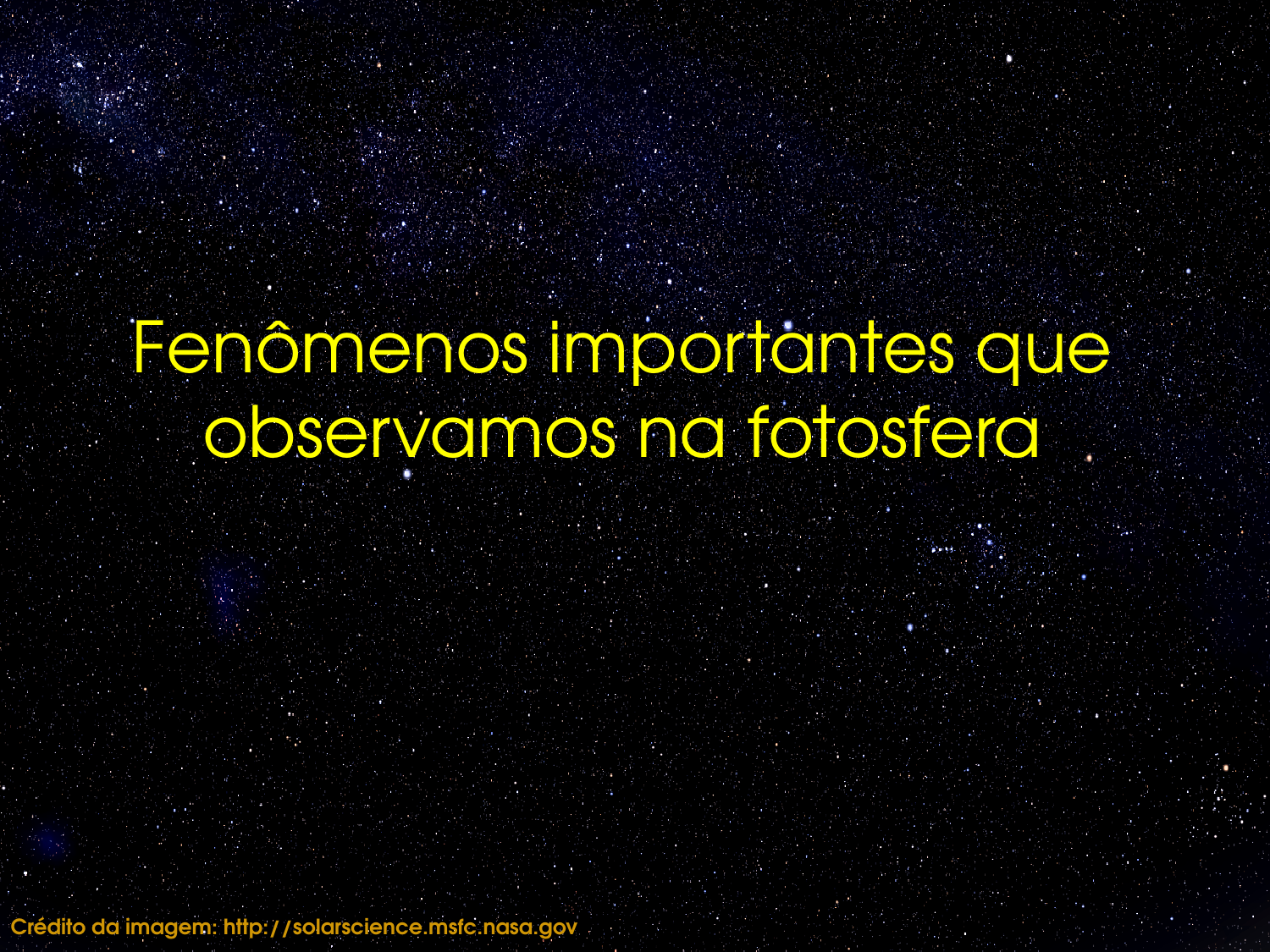

Fenômenos importantes que observamos na fotosfera
Crédito da imagem: http://solarscience.msfc.nasa.gov